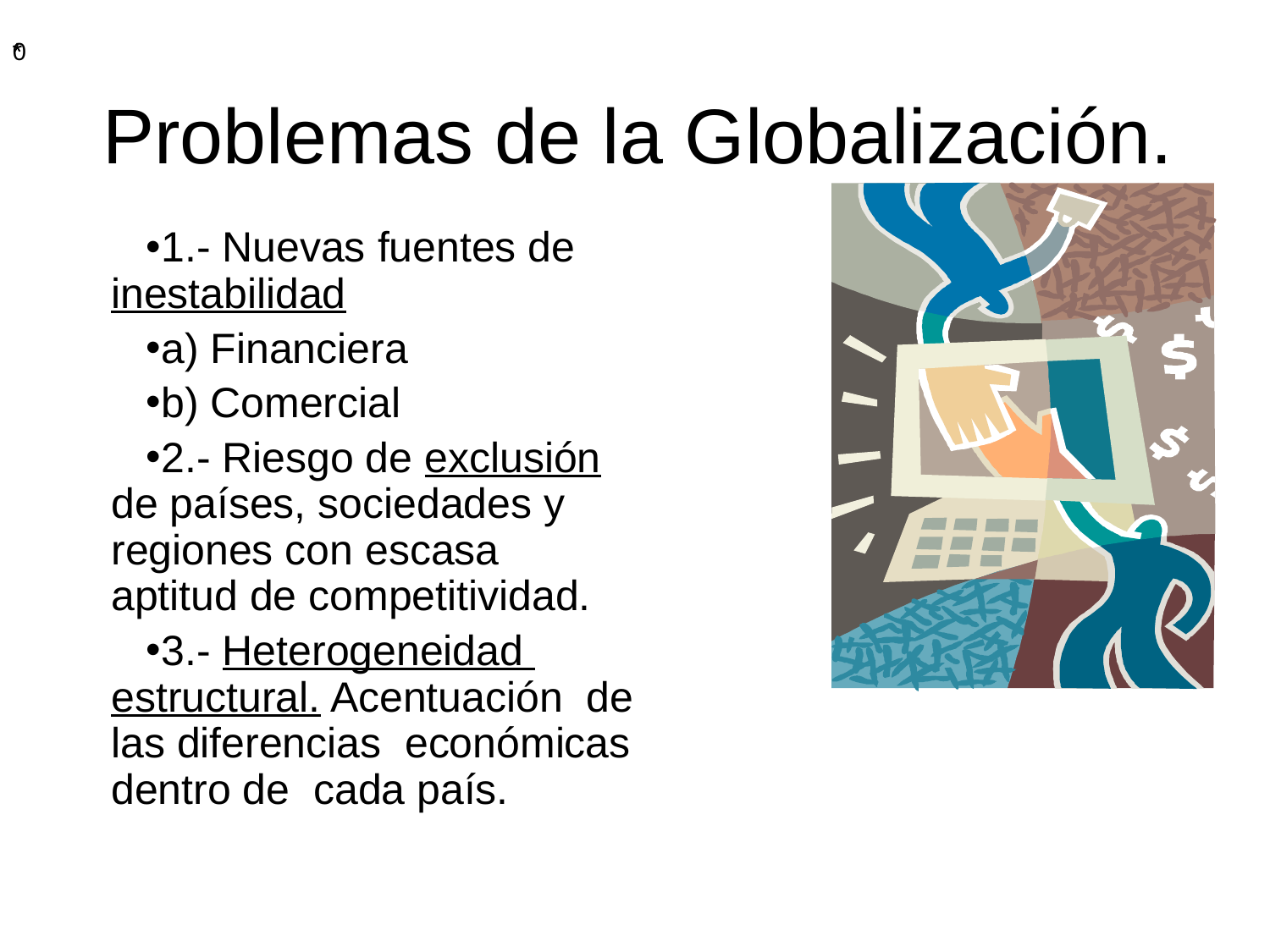

# Problemas de la Globalización.

1.- Nuevas fuentes de  inestabilidad
a) Financiera
b) Comercial
2.- Riesgo de exclusión  de países, sociedades y regiones con escasa  aptitud de competitividad.
3.- Heterogeneidad  estructural. Acentuación  de las diferencias  económicas dentro de  cada país.